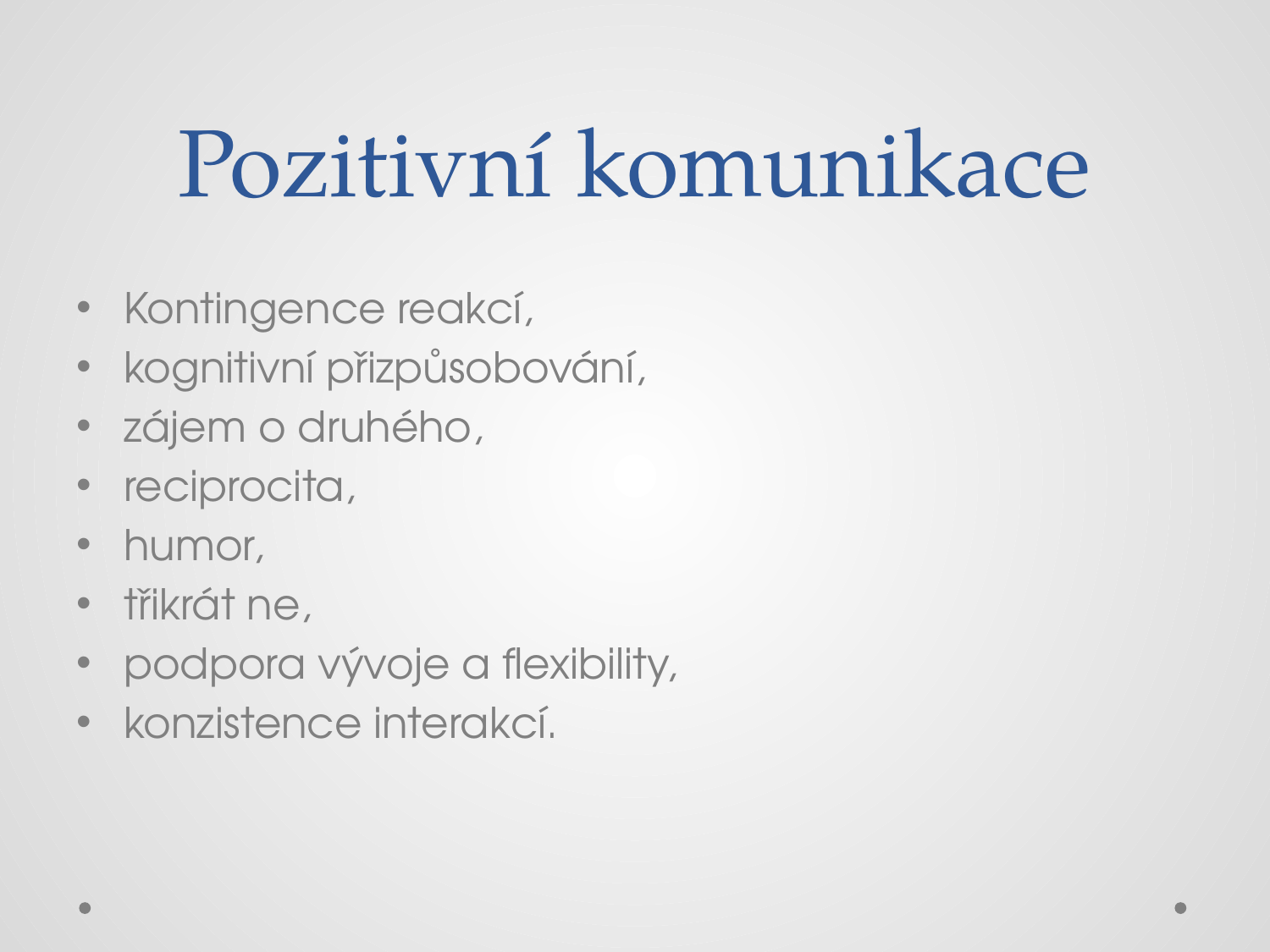

# Pozitivní komunikace
Kontingence reakcí,
kognitivní přizpůsobování,
zájem o druhého,
reciprocita,
humor,
třikrát ne,
podpora vývoje a flexibility,
konzistence interakcí.